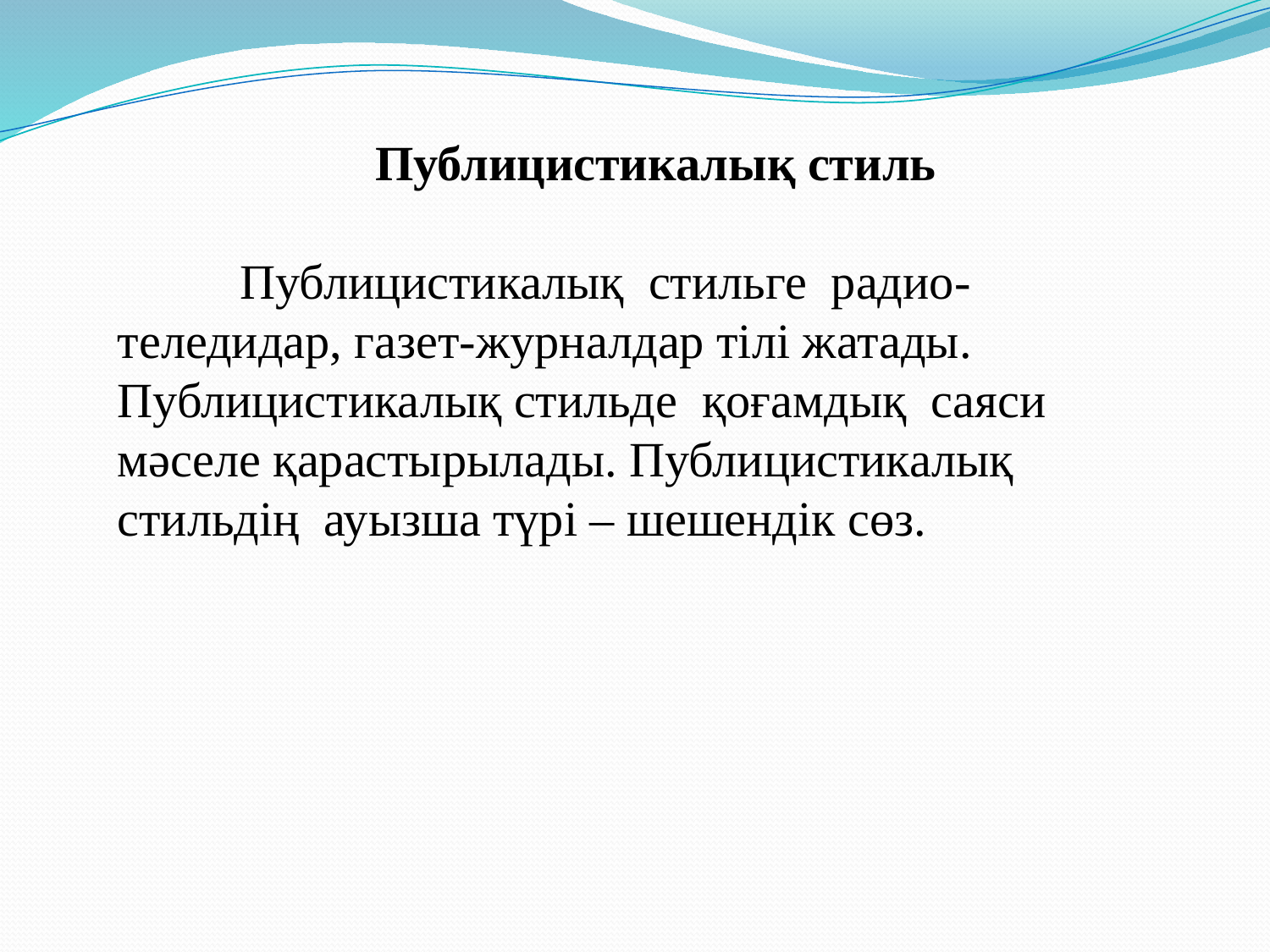

Публицистикалық стиль

          Публицистикалық  стильге  радио-теледидар, газет-журналдар тілі жатады. Публицистикалық стильде  қоғамдық  саяси  мәселе қарастырылады. Публицистикалық  стильдің  ауызша түрі – шешендік сөз.